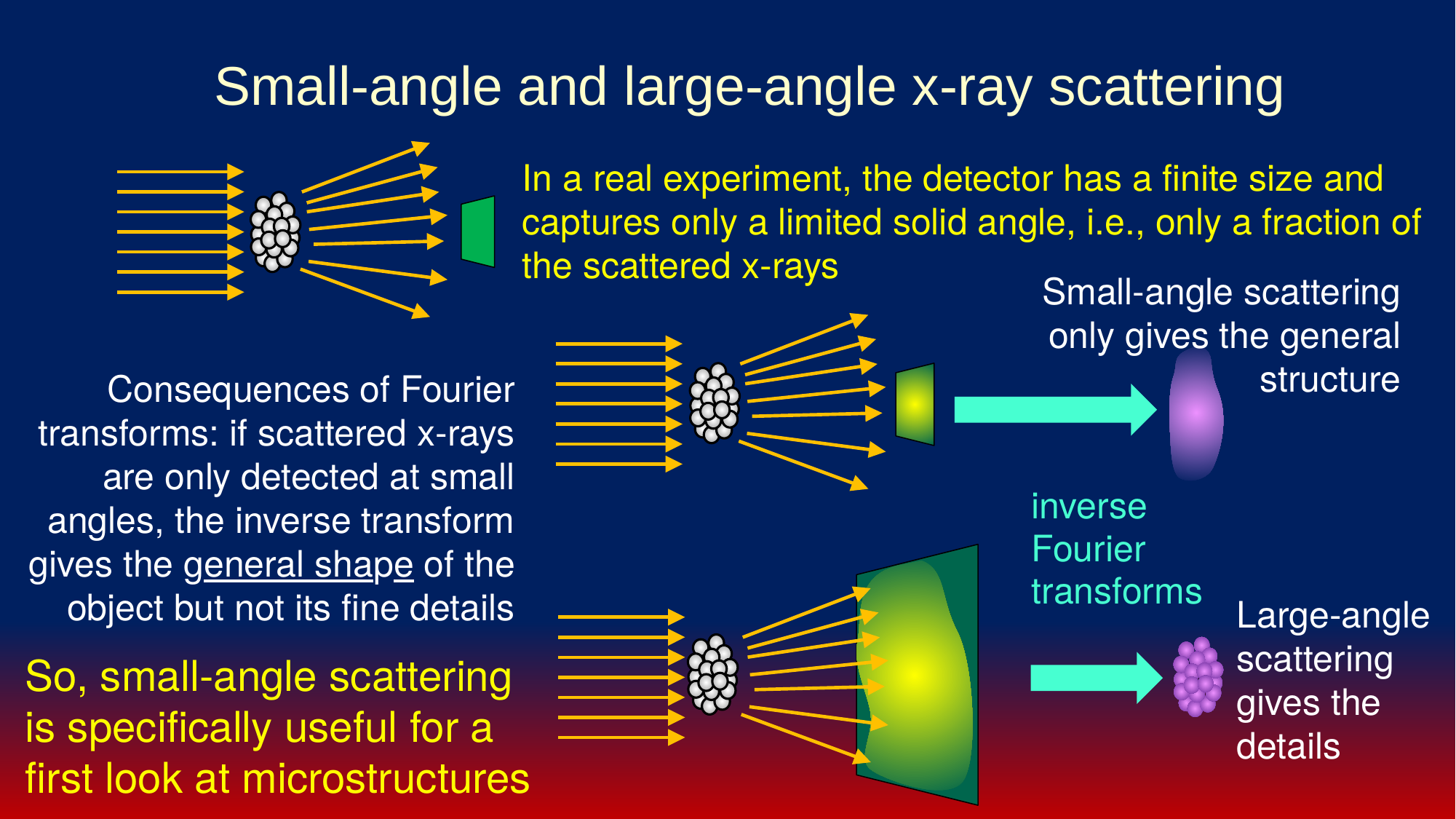

Small-angle and large-angle x-ray scattering

In a real experiment, the detector has a finite size and captures only a limited solid angle, i.e., only a fraction of the scattered x-rays
Small-angle scattering only gives the general structure

inverse
Fourier
transforms

Consequences of Fourier transforms: if scattered x-rays are only detected at small angles, the inverse transform gives the general shape of the object but not its fine details

Large-angle scattering gives the details
So, small-angle scattering is specifically useful for a first look at microstructures